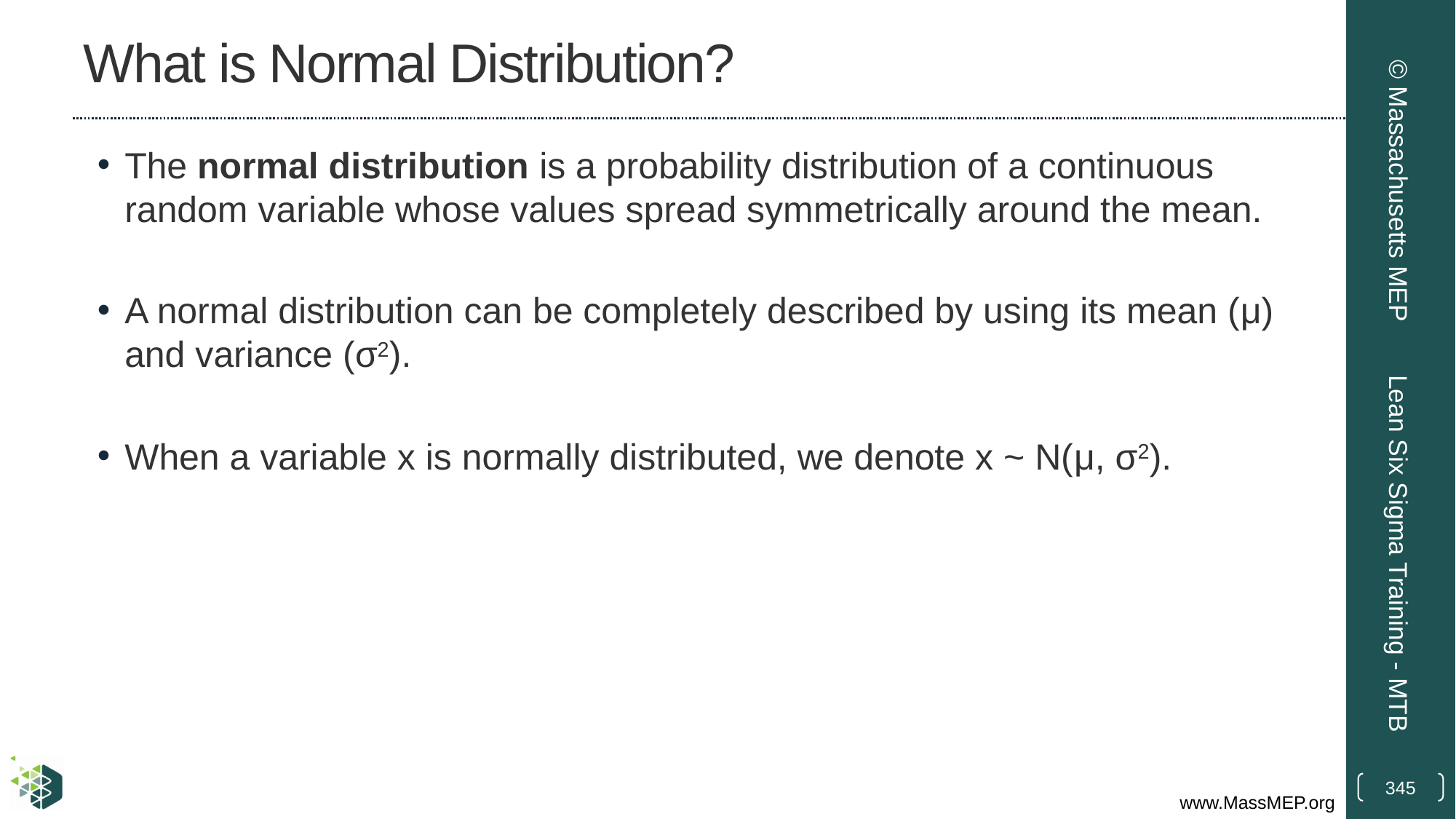

# What is Normal Distribution?
The normal distribution is a probability distribution of a continuous random variable whose values spread symmetrically around the mean.

A normal distribution can be completely described by using its mean (μ) and variance (σ2).

When a variable x is normally distributed, we denote x ~ N(μ, σ2).

© Massachusetts MEP
Lean Six Sigma Training - MTB
345